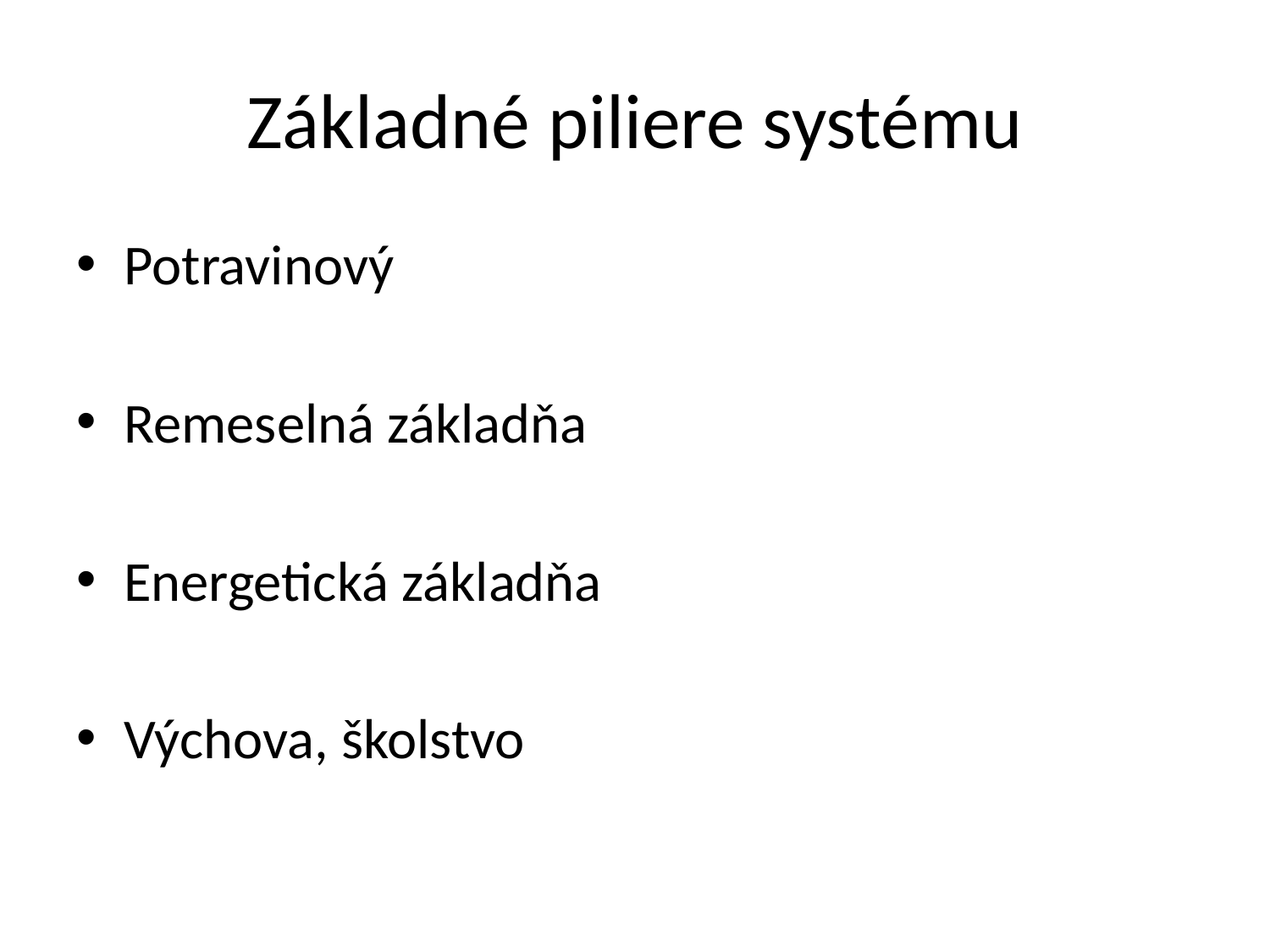

# Základné piliere systému
Potravinový

Remeselná základňa

Energetická základňa

Výchova, školstvo